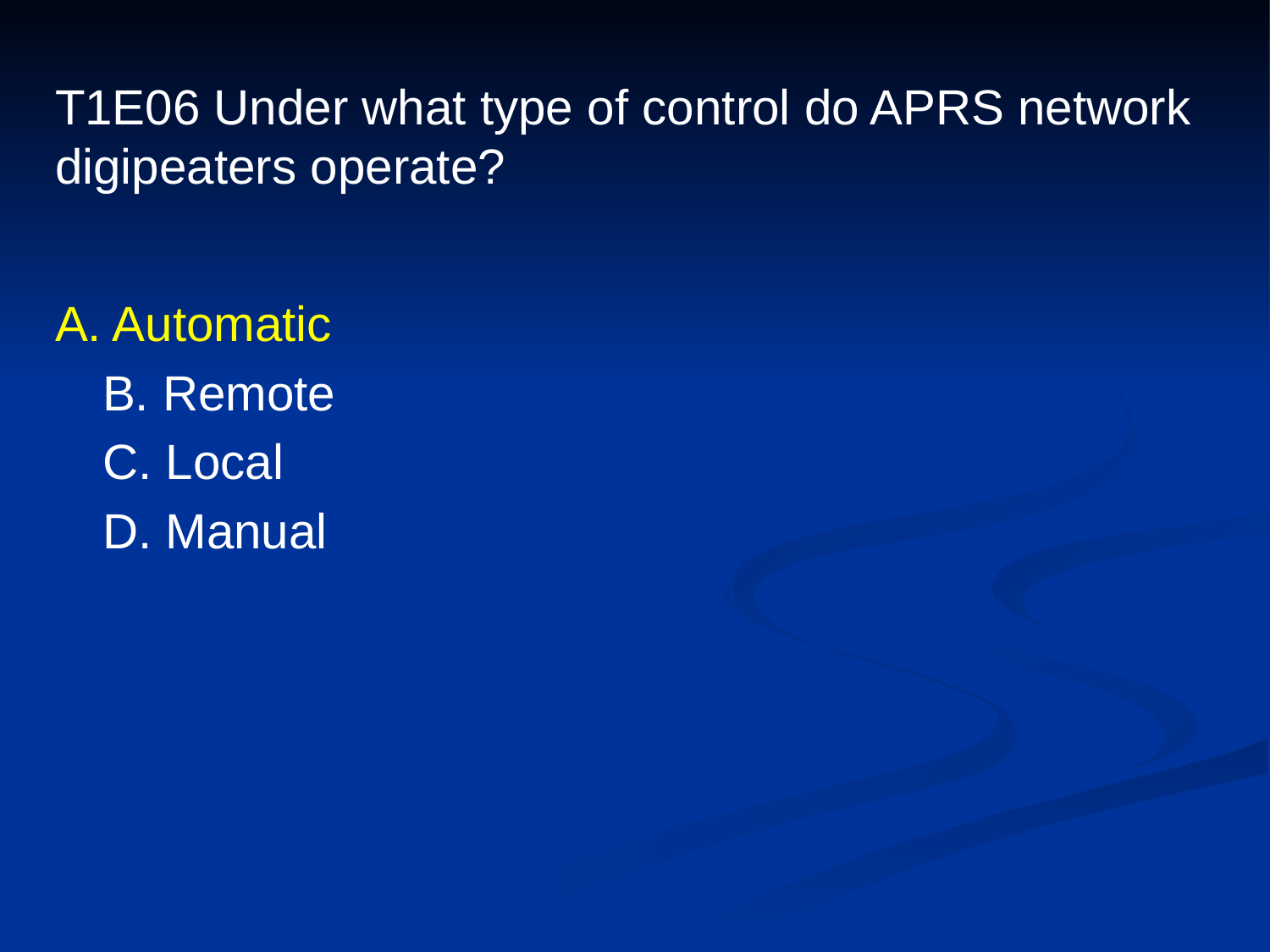

# T1E06 Under what type of control do APRS network digipeaters operate?
A. Automatic
	B. Remote
	C. Local
	D. Manual